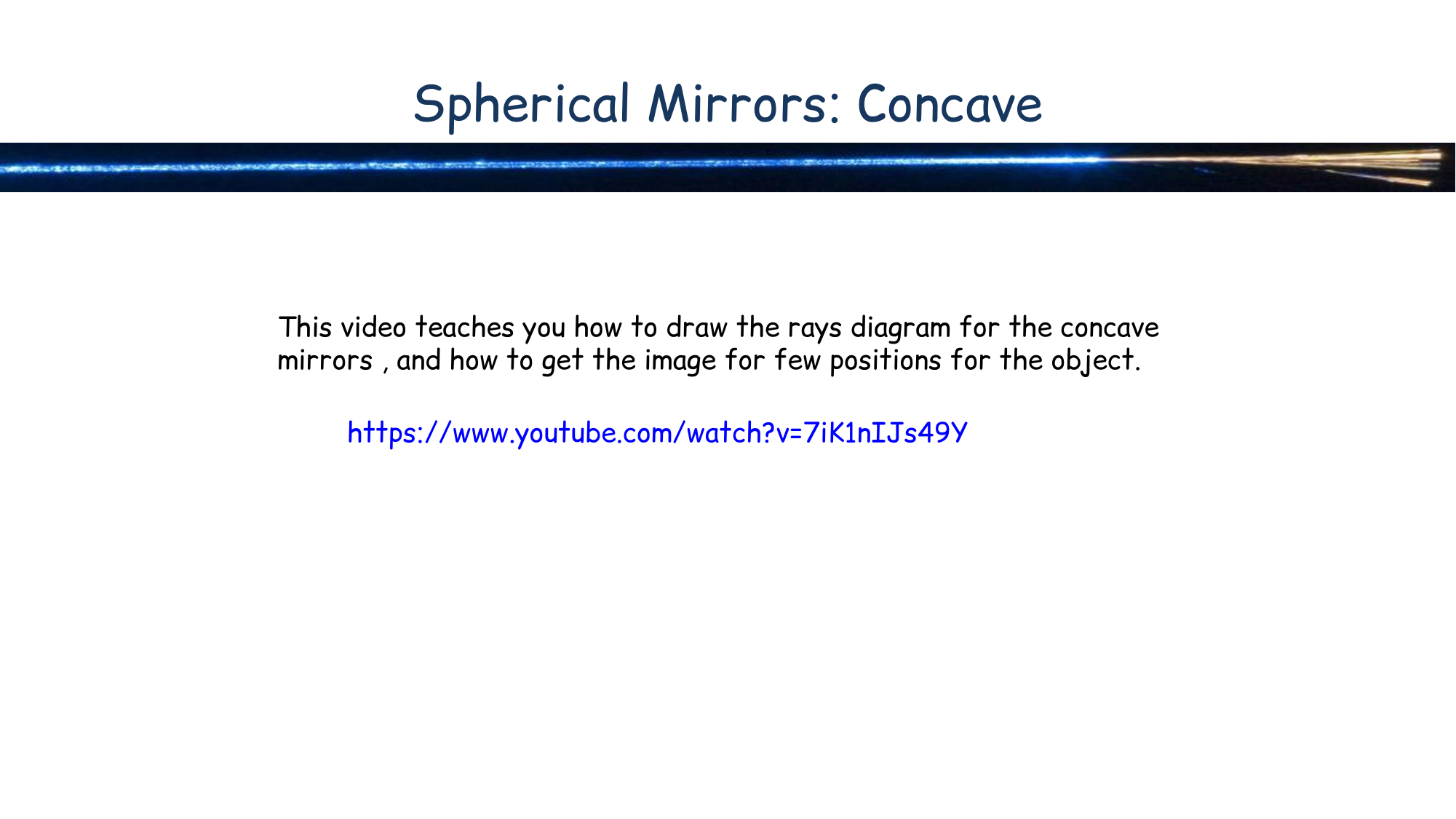

# Spherical Mirrors: Concave
This video teaches you how to draw the rays diagram for the concave mirrors , and how to get the image for few positions for the object.
https://www.youtube.com/watch?v=7iK1nIJs49Y